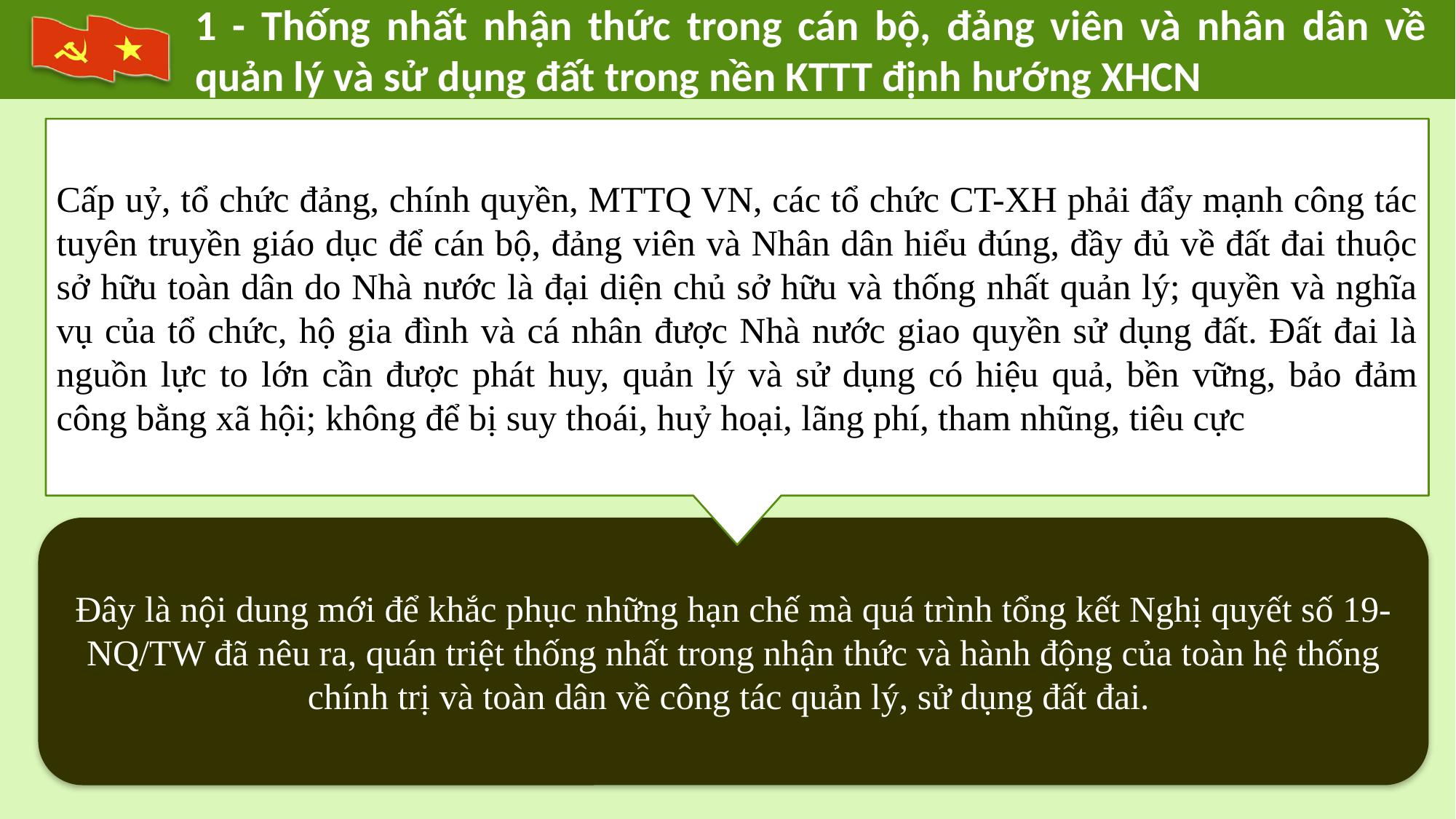

1 - Thống nhất nhận thức trong cán bộ, đảng viên và nhân dân về quản lý và sử dụng đất trong nền KTTT định hướng XHCN
Cấp uỷ, tổ chức đảng, chính quyền, MTTQ VN, các tổ chức CT-XH phải đẩy mạnh công tác tuyên truyền giáo dục để cán bộ, đảng viên và Nhân dân hiểu đúng, đầy đủ về đất đai thuộc sở hữu toàn dân do Nhà nước là đại diện chủ sở hữu và thống nhất quản lý; quyền và nghĩa vụ của tổ chức, hộ gia đình và cá nhân được Nhà nước giao quyền sử dụng đất. Đất đai là nguồn lực to lớn cần được phát huy, quản lý và sử dụng có hiệu quả, bền vững, bảo đảm công bằng xã hội; không để bị suy thoái, huỷ hoại, lãng phí, tham nhũng, tiêu cực
Đây là nội dung mới để khắc phục những hạn chế mà quá trình tổng kết Nghị quyết số 19-NQ/TW đã nêu ra, quán triệt thống nhất trong nhận thức và hành động của toàn hệ thống chính trị và toàn dân về công tác quản lý, sử dụng đất đai.